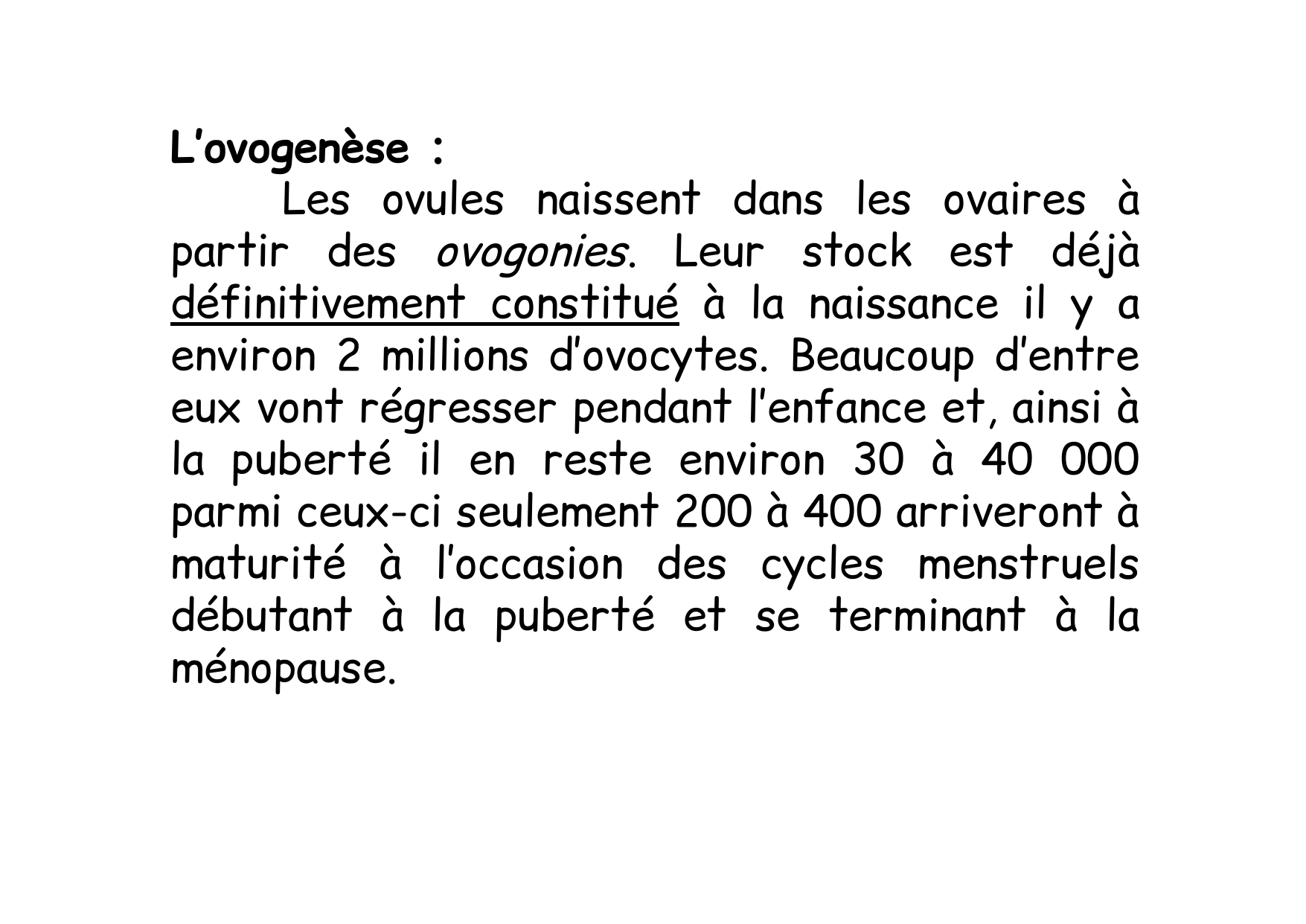

L’ovogenèse :
	Les ovules naissent dans les ovaires à partir des ovogonies. Leur stock est déjà définitivement constitué à la naissance il y a environ 2 millions d’ovocytes. Beaucoup d’entre eux vont régresser pendant l’enfance et, ainsi à la puberté il en reste environ 30 à 40 000 parmi ceux-ci seulement 200 à 400 arriveront à maturité à l’occasion des cycles menstruels débutant à la puberté et se terminant à la ménopause.